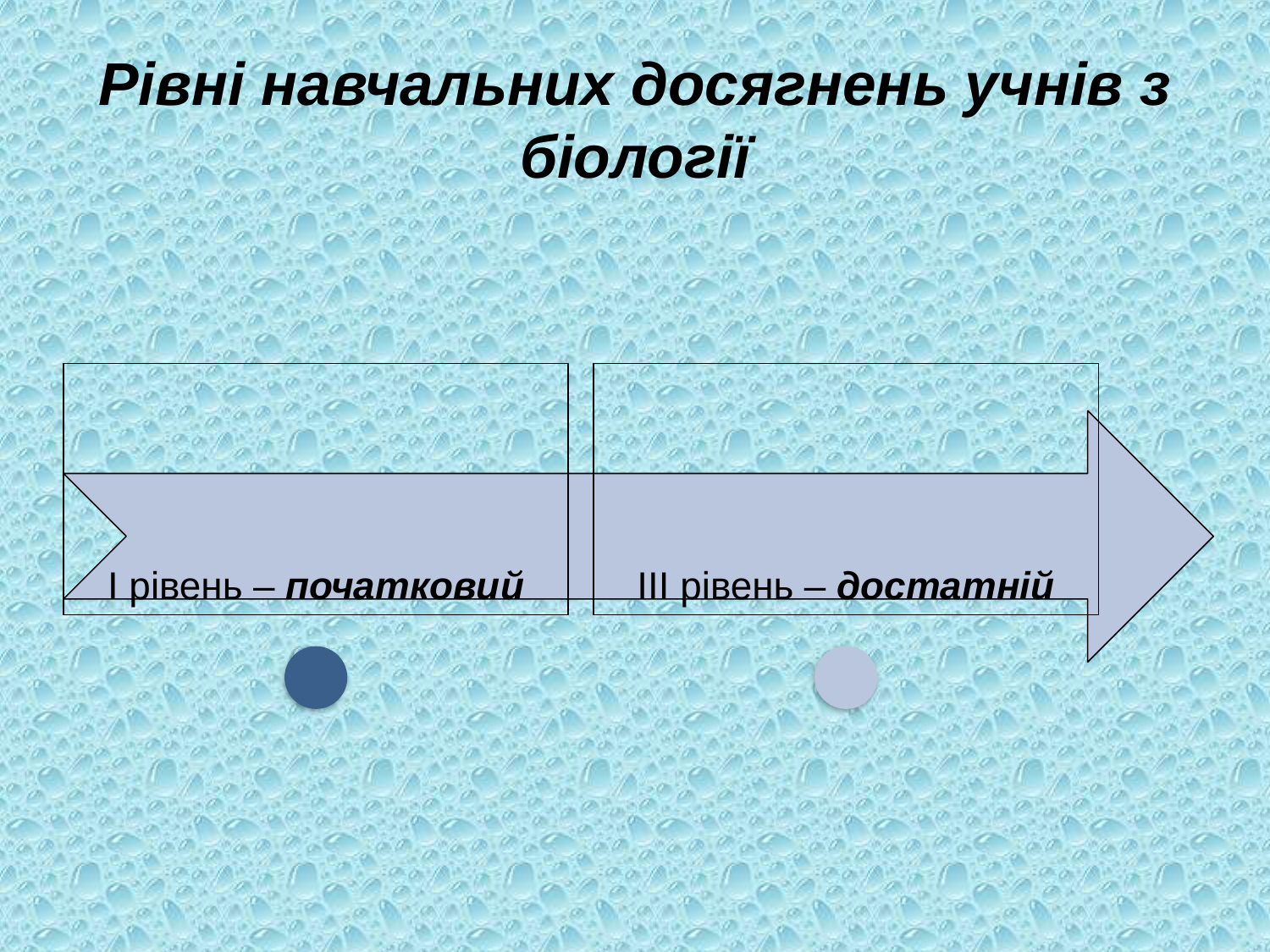

# Рівні навчальних досягнень учнів з біології
І рівень – початковий
ІІІ рівень – достатній